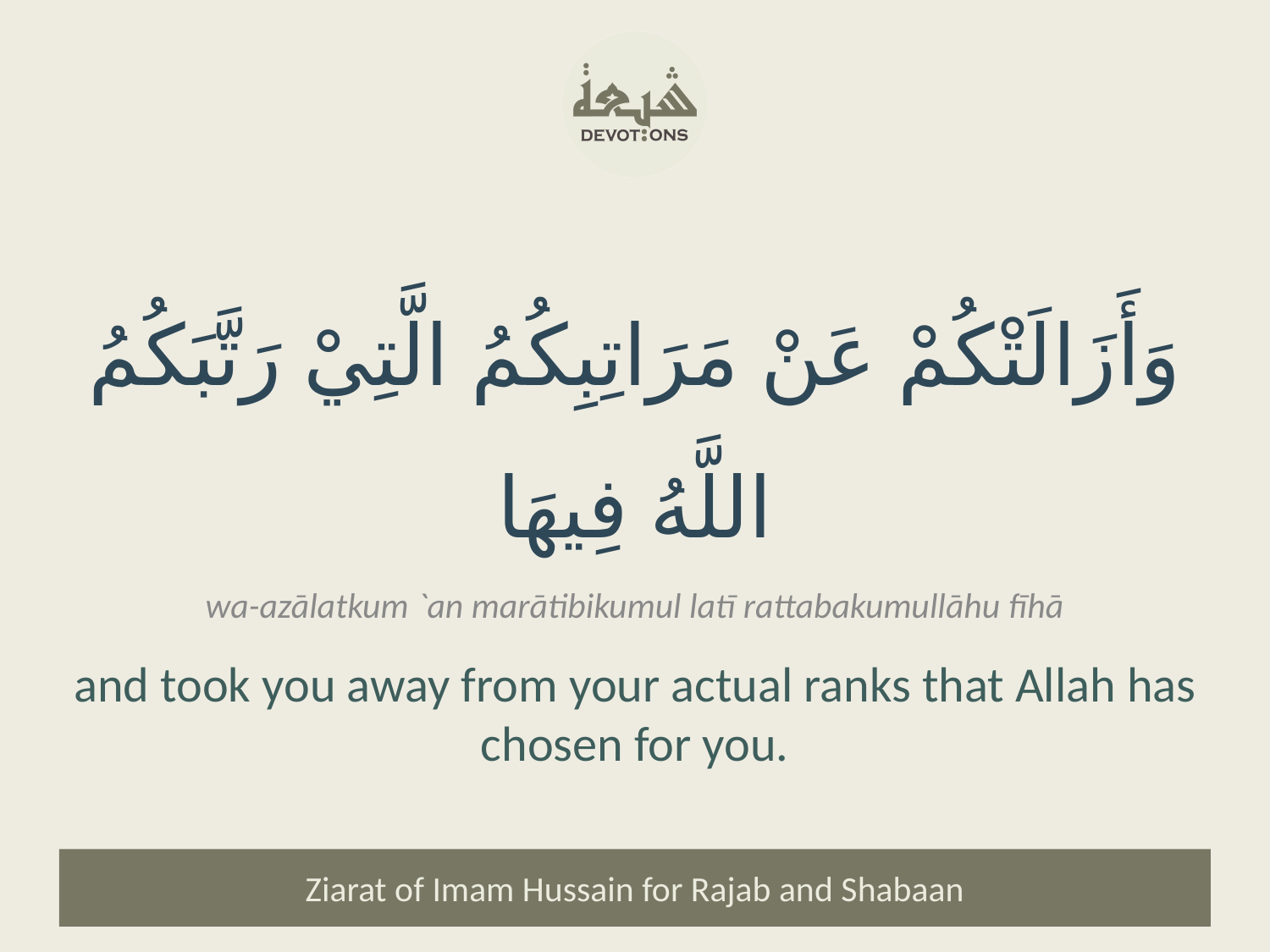

وَأَزَالَتْكُمْ عَنْ مَرَاتِبِكُمُ الَّتِيْ رَتَّبَكُمُ اللَّهُ فِيهَا
wa-azālatkum `an marātibikumul latī rattabakumullāhu fīhā
and took you away from your actual ranks that Allah has chosen for you.
Ziarat of Imam Hussain for Rajab and Shabaan